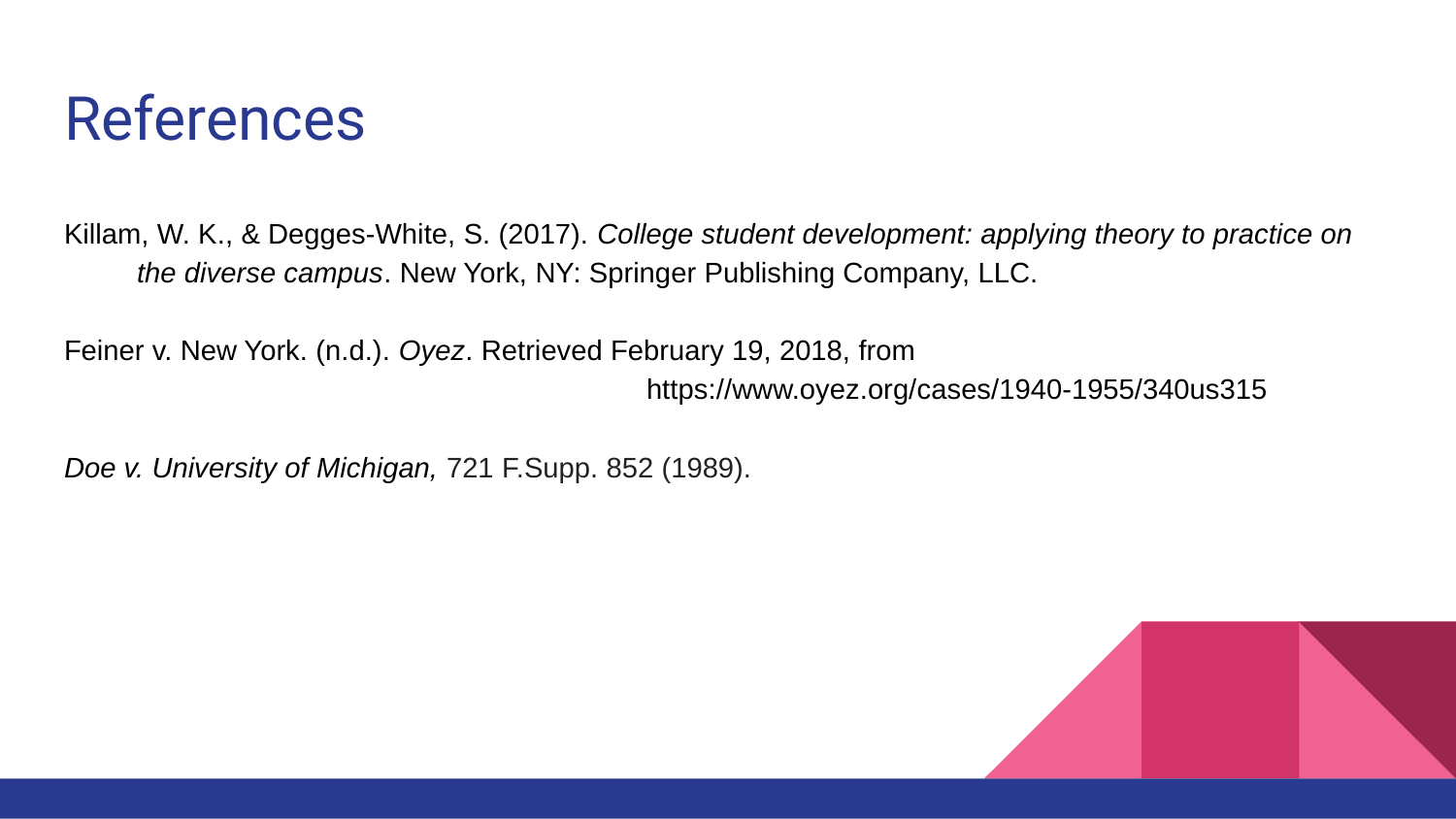

# References
Killam, W. K., & Degges-White, S. (2017). College student development: applying theory to practice on
the diverse campus. New York, NY: Springer Publishing Company, LLC.

Feiner v. New York. (n.d.). Oyez. Retrieved February 19, 2018, from						 		https://www.oyez.org/cases/1940-1955/340us315

Doe v. University of Michigan, 721 F.Supp. 852 (1989).